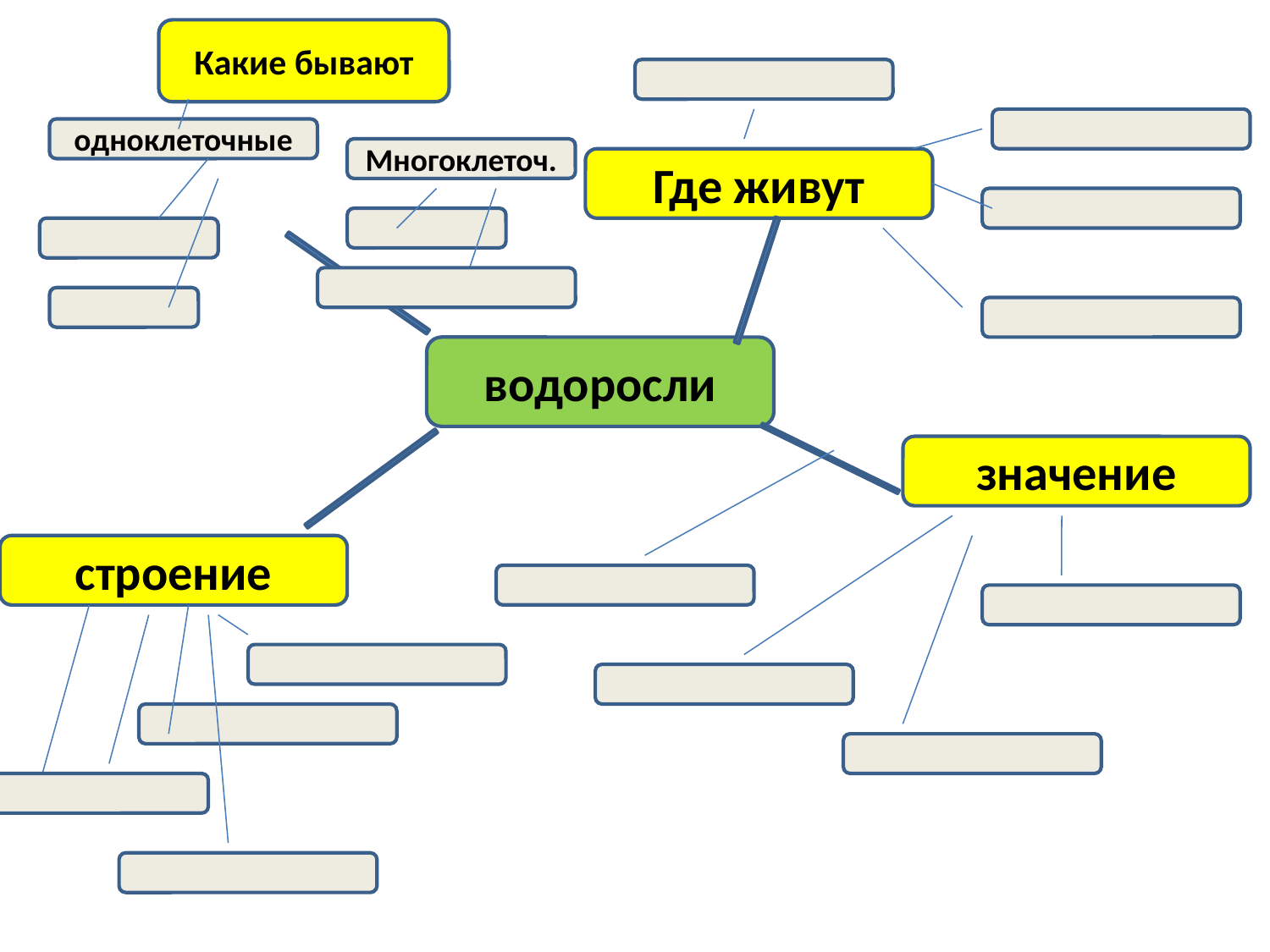

Какие бывают

одноклеточные
Многоклеточ.
Где живут

водоросли
значение

строение